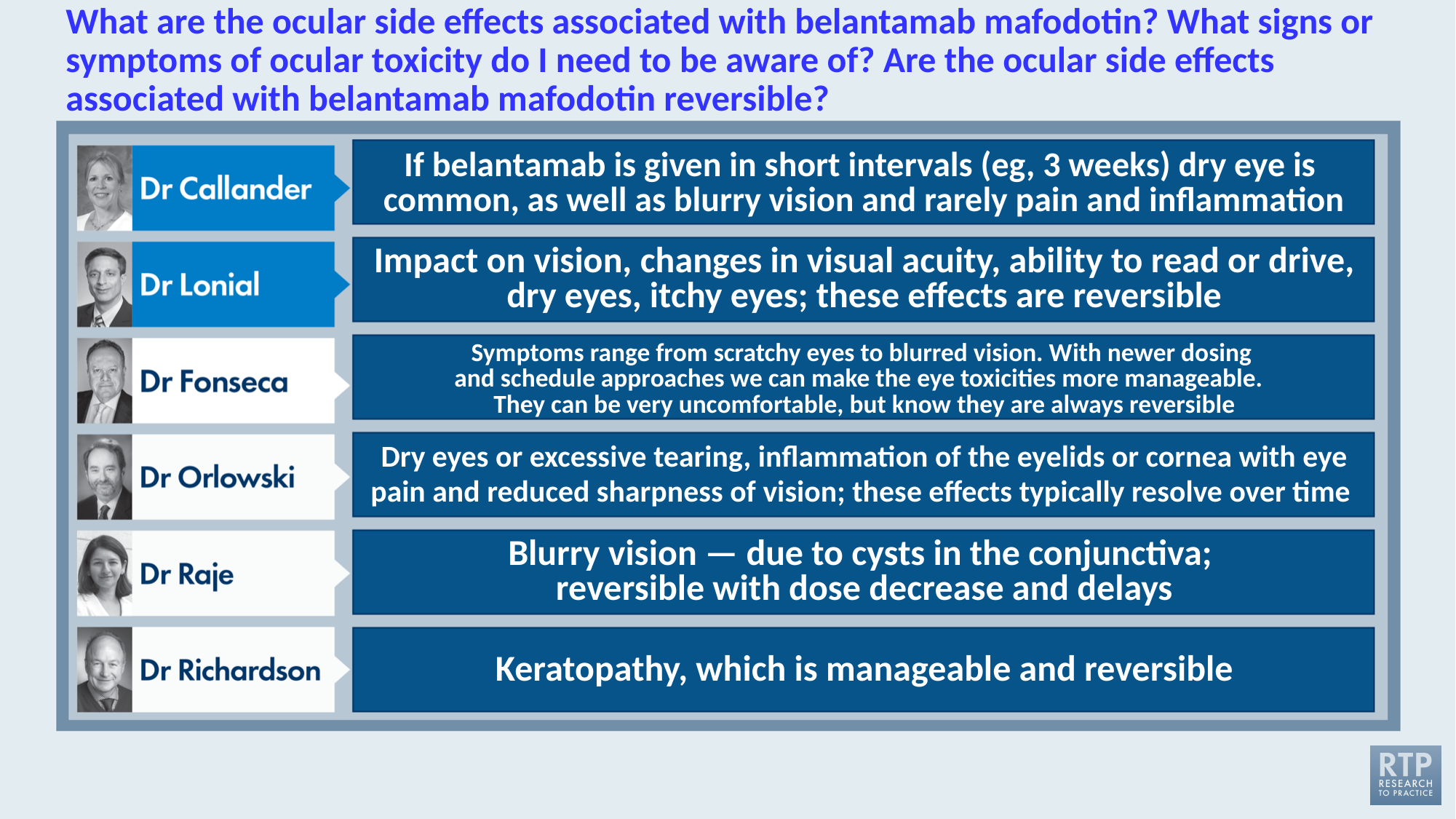

# What are the ocular side effects associated with belantamab mafodotin? What signs or symptoms of ocular toxicity do I need to be aware of? Are the ocular side effects associated with belantamab mafodotin reversible?
If belantamab is given in short intervals (eg, 3 weeks) dry eye is
common, as well as blurry vision and rarely pain and inflammation
Impact on vision, changes in visual acuity, ability to read or drive, dry eyes, itchy eyes; these effects are reversible
Symptoms range from scratchy eyes to blurred vision. With newer dosing
and schedule approaches we can make the eye toxicities more manageable.
They can be very uncomfortable, but know they are always reversible
Dry eyes or excessive tearing, inflammation of the eyelids or cornea with eye pain and reduced sharpness of vision; these effects typically resolve over time
Blurry vision — due to cysts in the conjunctiva;
reversible with dose decrease and delays
Keratopathy, which is manageable and reversible